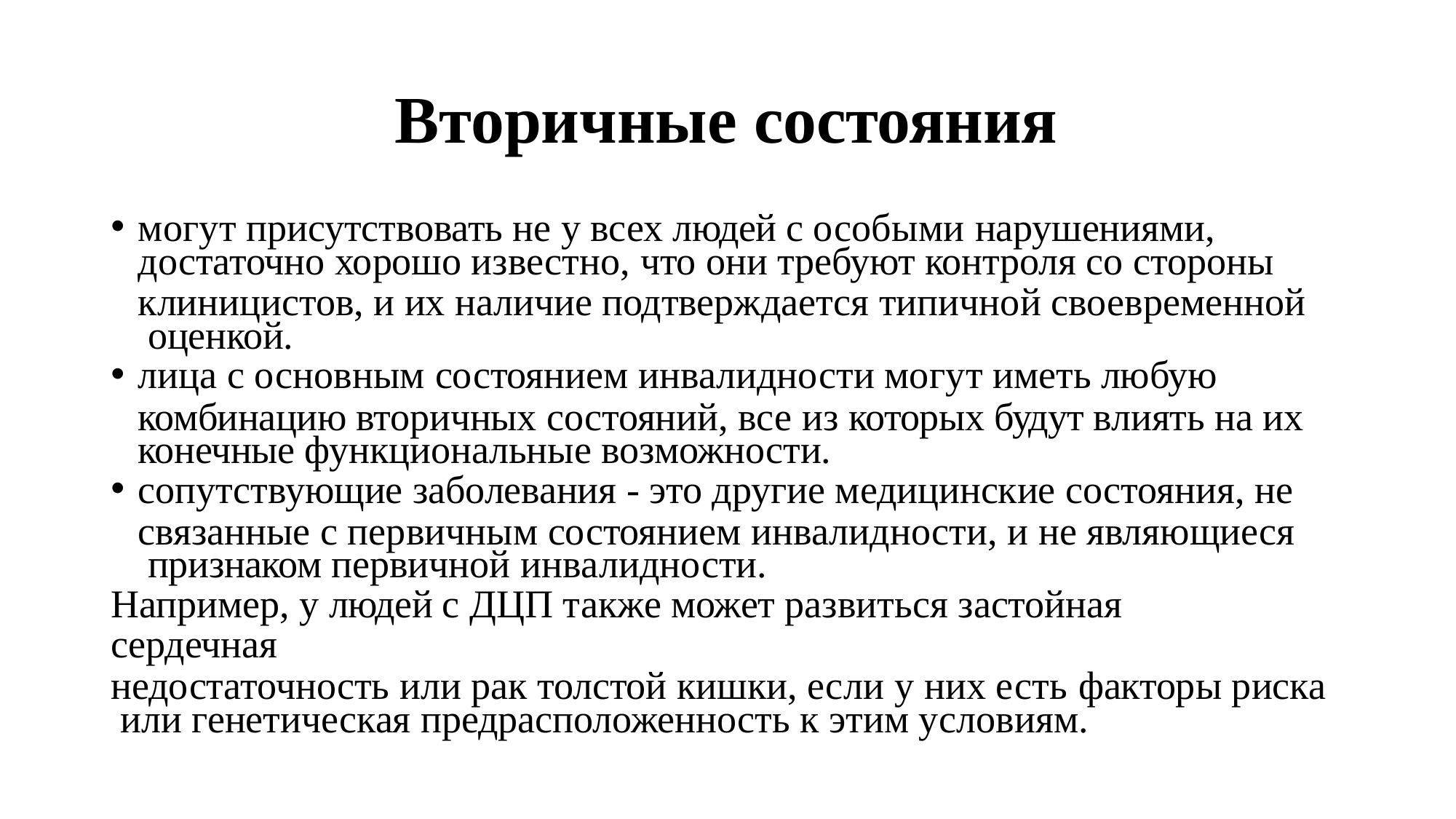

# Вторичные состояния
могут присутствовать не у всех людей с особыми нарушениями,
достаточно хорошо известно, что они требуют контроля со стороны
клиницистов, и их наличие подтверждается типичной своевременной  оценкой.
лица с основным состоянием инвалидности могут иметь любую
комбинацию вторичных состояний, все из которых будут влиять на их  конечные функциональные возможности.
сопутствующие заболевания - это другие медицинские состояния, не
связанные с первичным состоянием инвалидности, и не являющиеся  признаком первичной инвалидности.
Например, у людей с ДЦП также может развиться застойная сердечная
недостаточность или рак толстой кишки, если у них есть факторы риска  или генетическая предрасположенность к этим условиям.